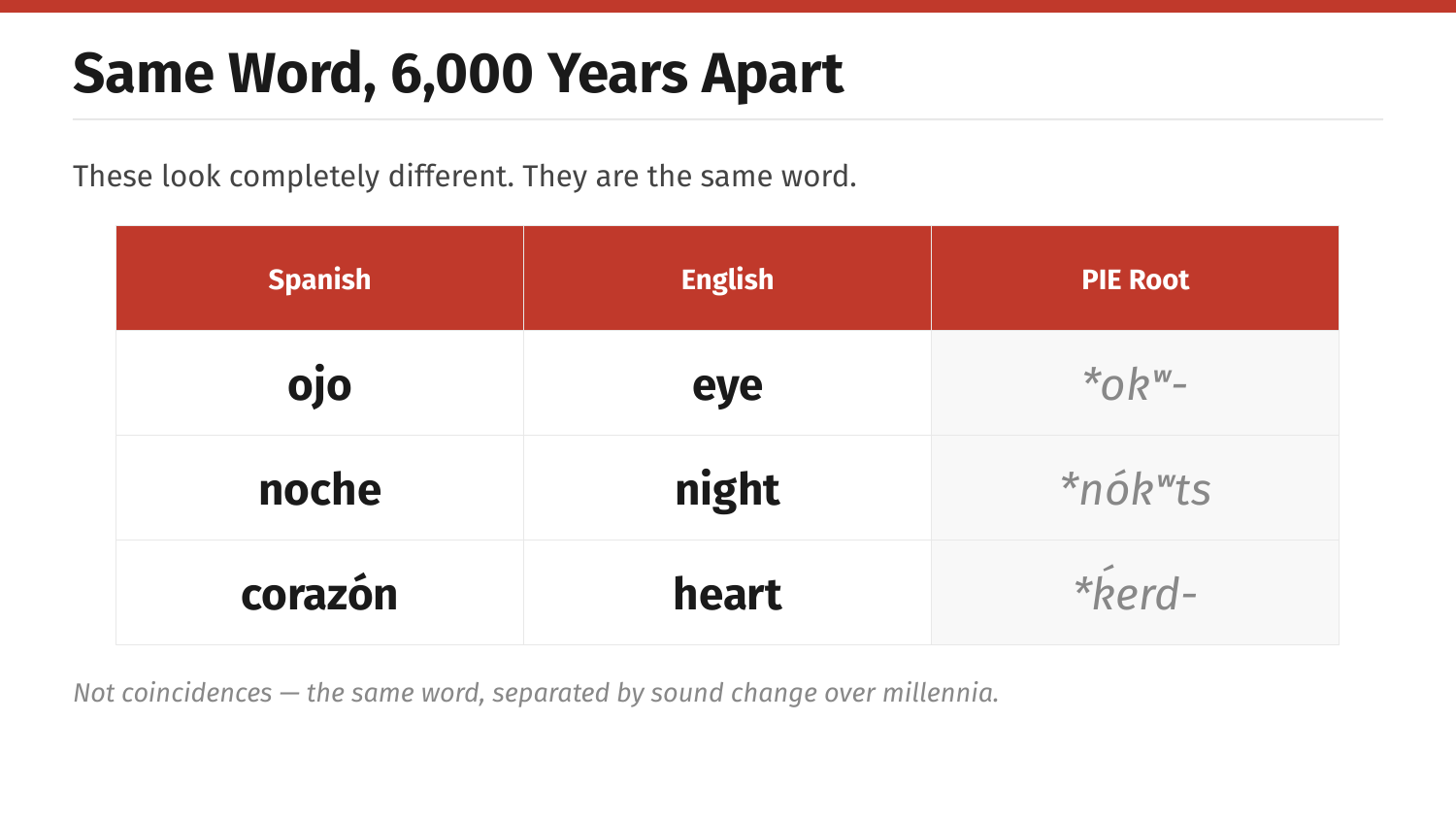

Same Word, 6,000 Years Apart

These look completely different. They are the same word.

Spanish

English

PIE Root

ojo

eye

*okʷ-

noche

night

*nókʷts

corazón

heart

*ḱerd-
Not coincidences — the same word, separated by sound change over millennia.